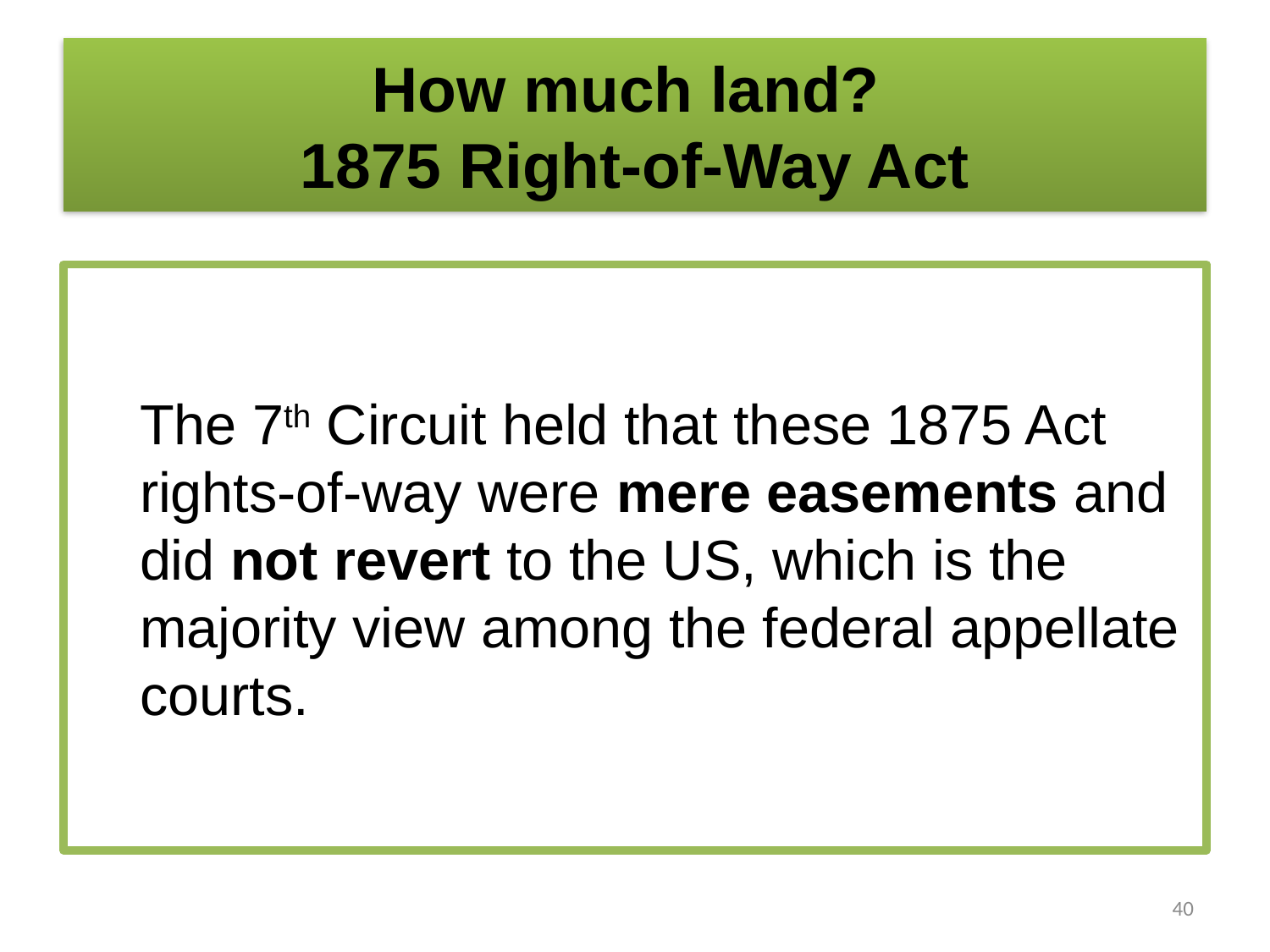

# How much land? 1875 Right-of-Way Act
The 7th Circuit held that these 1875 Act rights-of-way were mere easements and did not revert to the US, which is the majority view among the federal appellate courts.
40